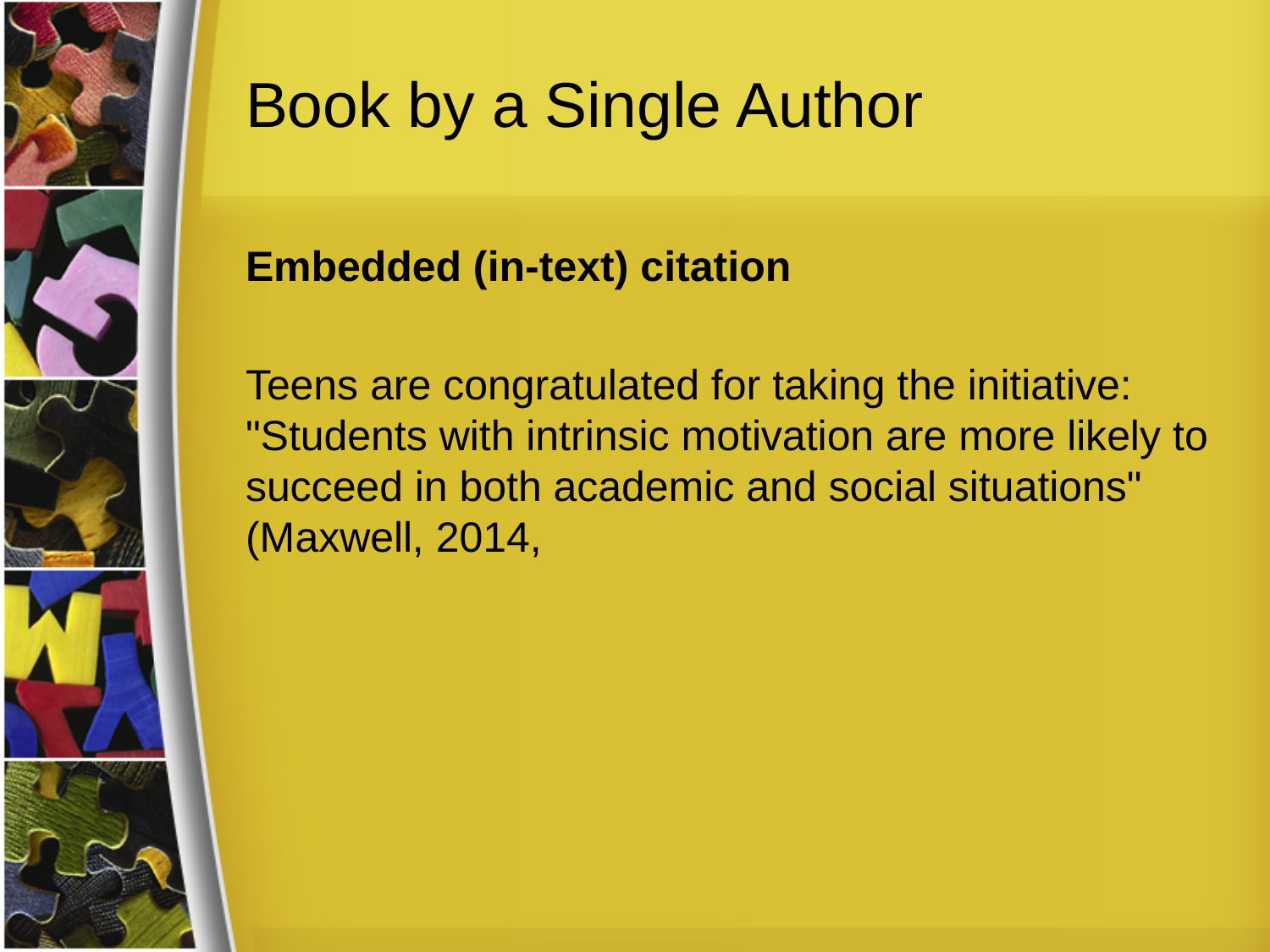

# Book by a Single Author
Embedded (in-text) citation

Teens are congratulated for taking the initiative: "Students with intrinsic motivation are more likely to succeed in both academic and social situations" (Maxwell, 2014,